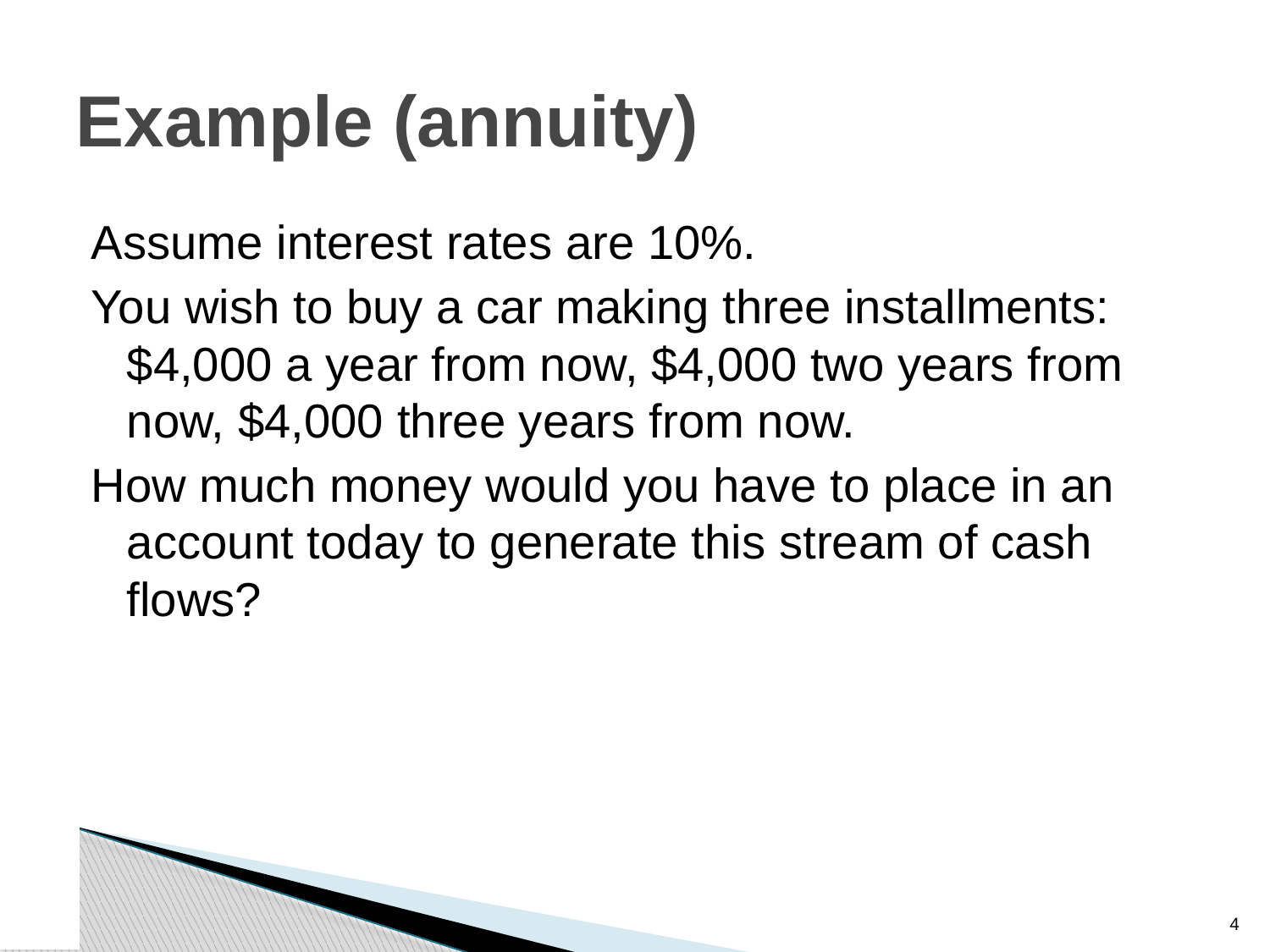

# Example (annuity)
Assume interest rates are 10%.
You wish to buy a car making three installments: $4,000 a year from now, $4,000 two years from now, $4,000 three years from now.
How much money would you have to place in an account today to generate this stream of cash flows?

4